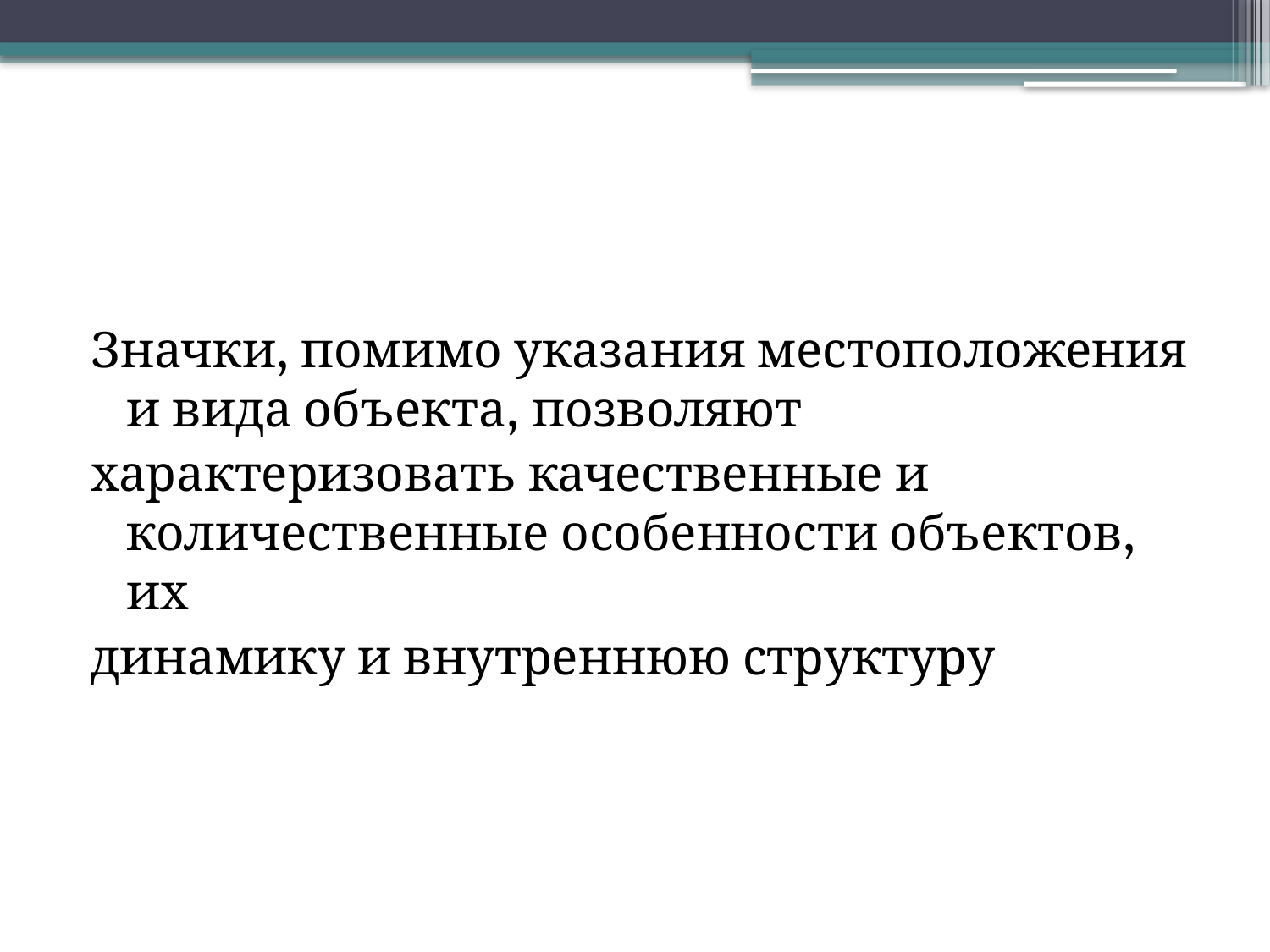

#
Значки, помимо указания местоположения и вида объекта, позволяют
характеризовать качественные и количественные особенности объектов, их
динамику и внутреннюю структуру